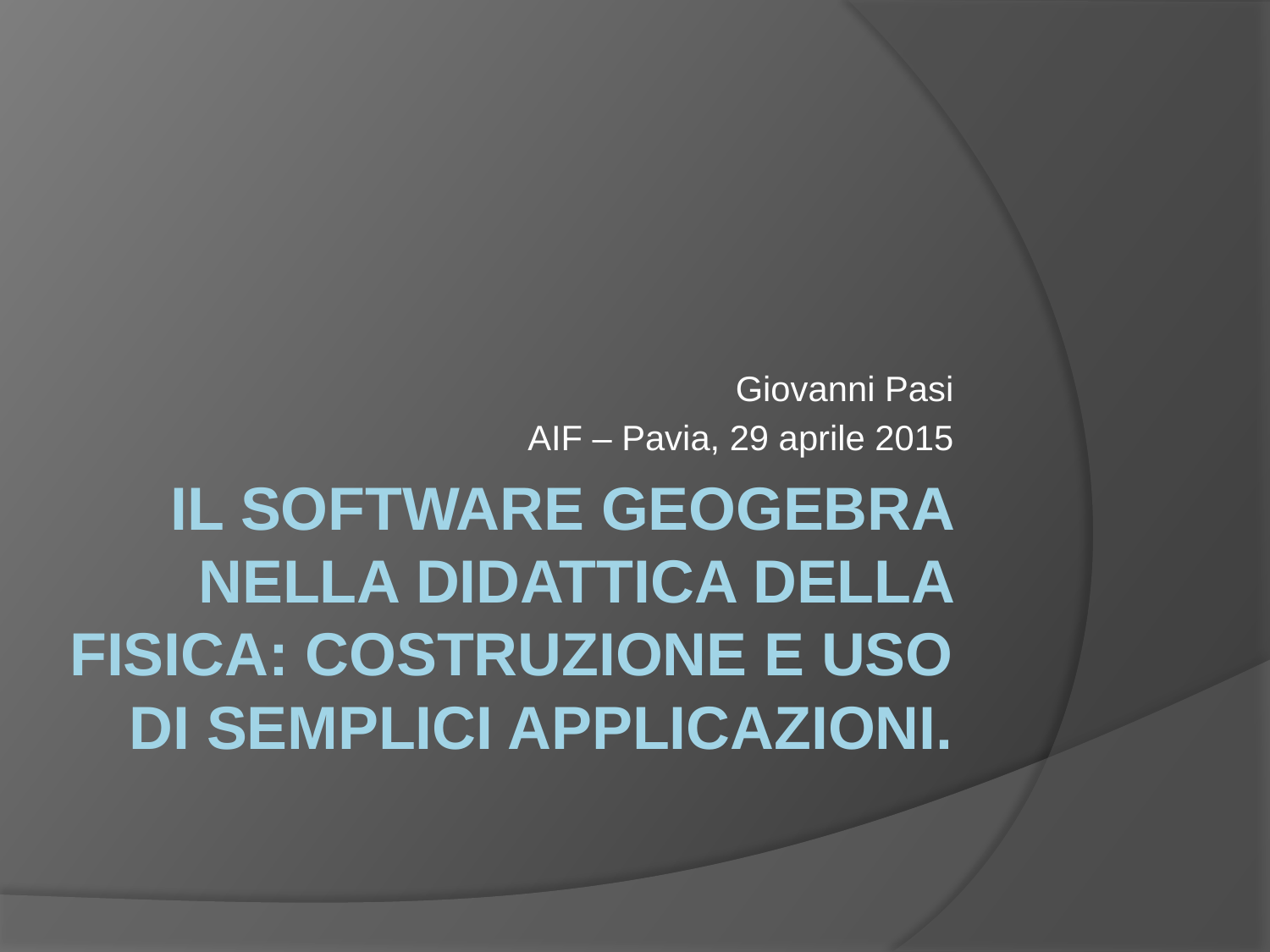

Giovanni Pasi
AIF – Pavia, 29 aprile 2015
# Il software Geogebra nella didattica della fisica: costruzione e uso di semplici applicazioni.